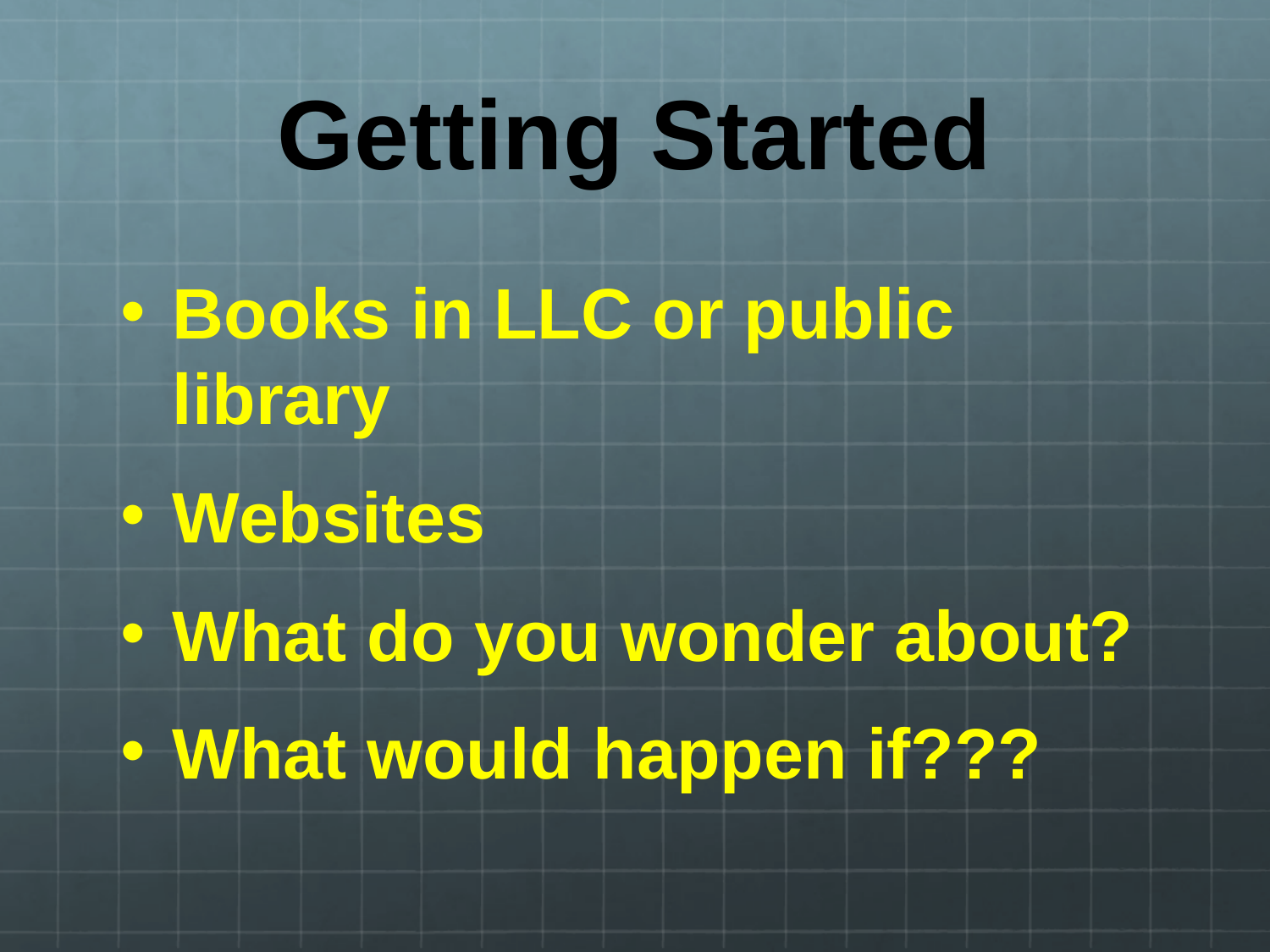

# Getting Started
Books in LLC or public library
Websites
What do you wonder about?
What would happen if???